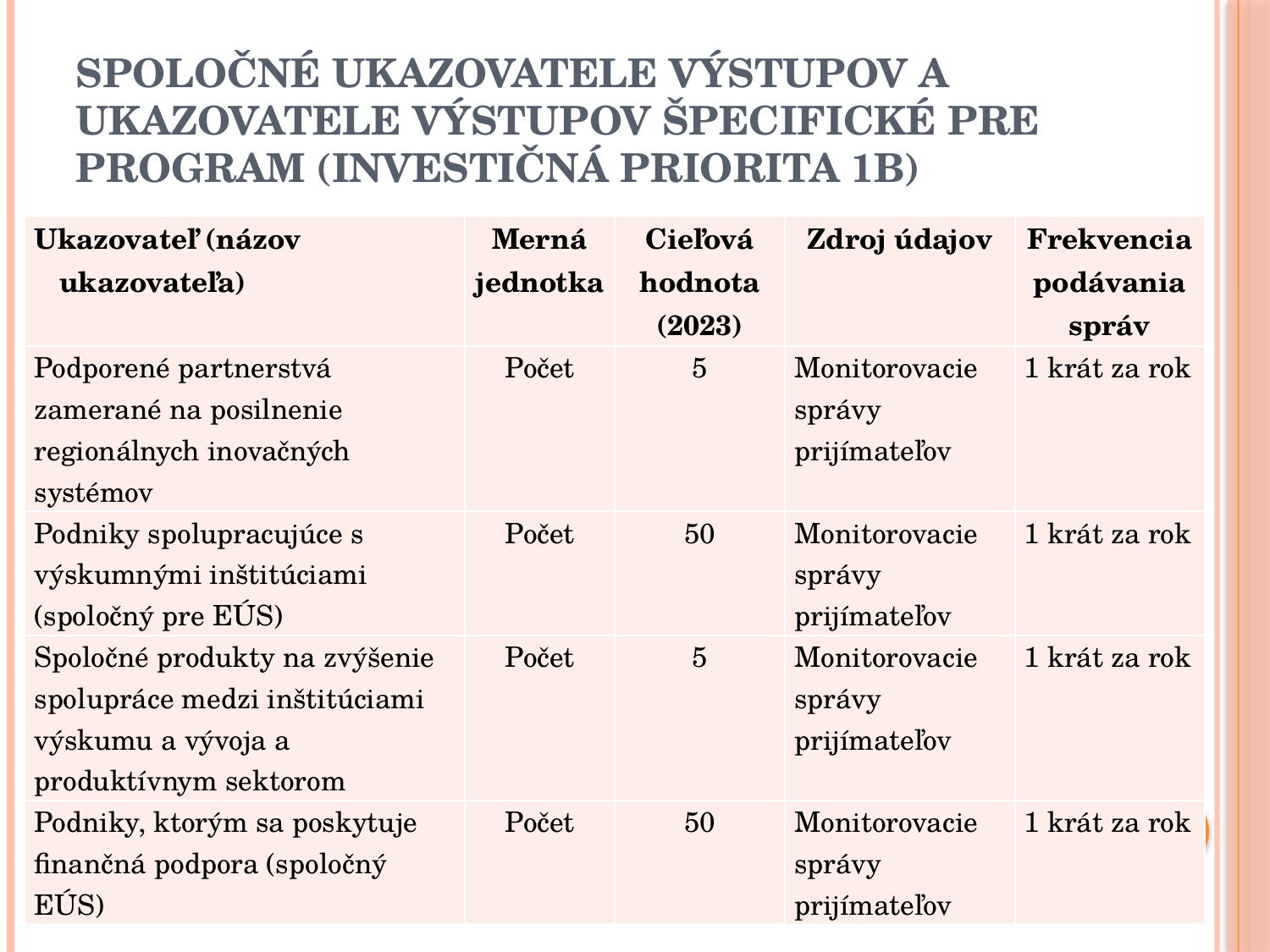

# Spoločné ukazovatele výstupov a ukazovatele výstupov špecifické pre program (Investičná priorita 1b)
| Ukazovateľ (názov ukazovateľa) | Merná jednotka | Cieľová hodnota (2023) | Zdroj údajov | Frekvencia podávania správ |
| --- | --- | --- | --- | --- |
| Podporené partnerstvá zamerané na posilnenie regionálnych inovačných systémov | Počet | 5 | Monitorovacie správy prijímateľov | 1 krát za rok |
| Podniky spolupracujúce s výskumnými inštitúciami (spoločný pre EÚS) | Počet | 50 | Monitorovacie správy prijímateľov | 1 krát za rok |
| Spoločné produkty na zvýšenie spolupráce medzi inštitúciami výskumu a vývoja a produktívnym sektorom | Počet | 5 | Monitorovacie správy prijímateľov | 1 krát za rok |
| Podniky, ktorým sa poskytuje finančná podpora (spoločný EÚS) | Počet | 50 | Monitorovacie správy prijímateľov | 1 krát za rok |